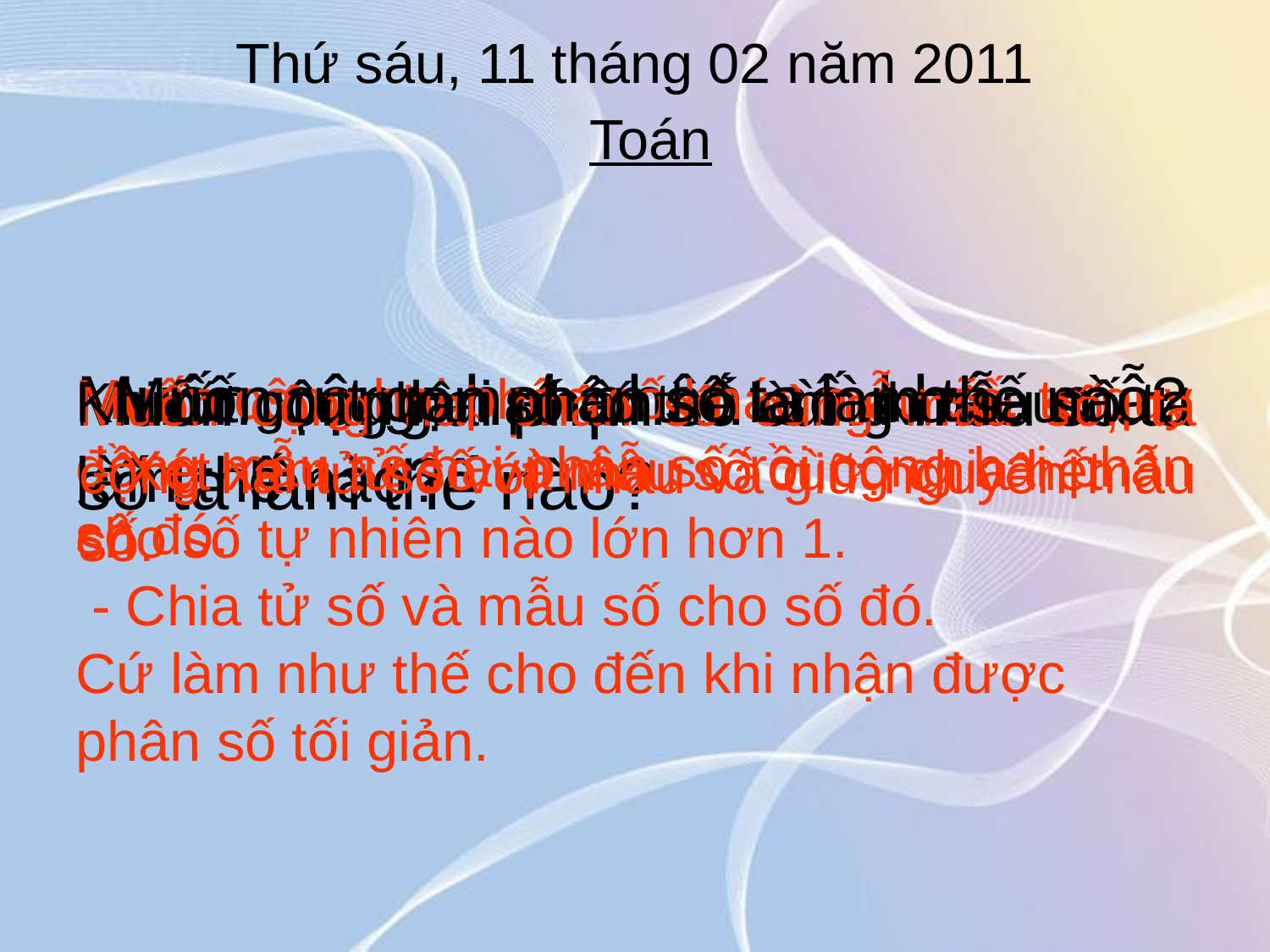

Thứ sáu, 11 tháng 02 năm 2011
Toán
Muốn rút gọn phân số ta làm thế nào?
# Muốn cộng hai phân số khác mẫu số ta làm thế nào?
Muốn cộng hai phân số cùng mẫu số ta làm thế nào?
Muốn cộng hai phân số khác mẫu số, ta quy đồng mẫu số hai phân số rồi cộng hai phân số đó.
Muốn cộng hai phân số cùng mẫu số, ta cộng hai tử số với nhau và giữ nguyên mẫu số.
Khi rút gọn phân số có thể làm như sau:
 - Xét xem tử số và mẫu số cùng chia hết cho số tự nhiên nào lớn hơn 1.
 - Chia tử số và mẫu số cho số đó.
Cứ làm như thế cho đến khi nhận được phân số tối giản.